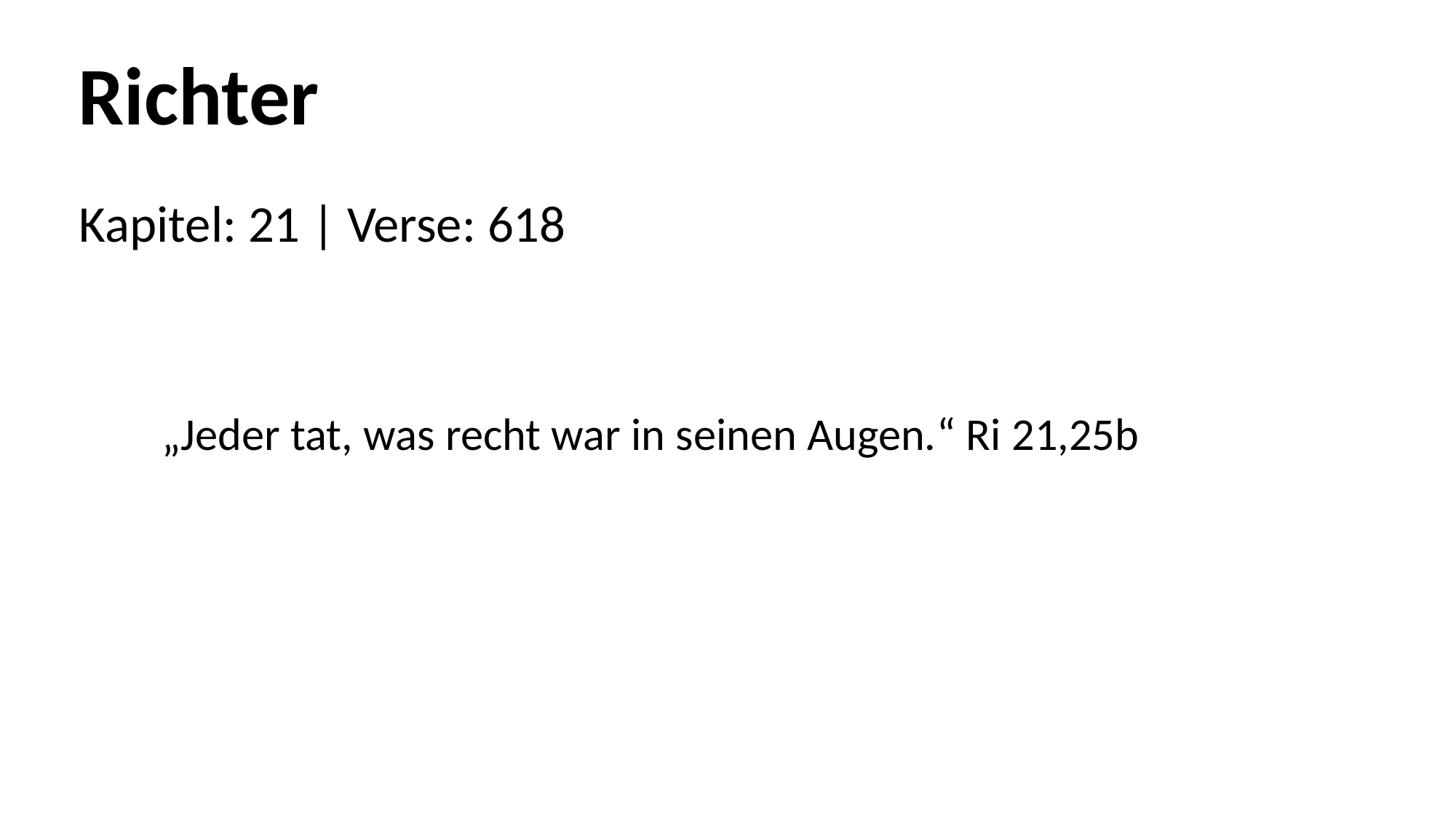

Richter
Kapitel: 21 | Verse: 618
„Jeder tat, was recht war in seinen Augen.“ Ri 21,25b